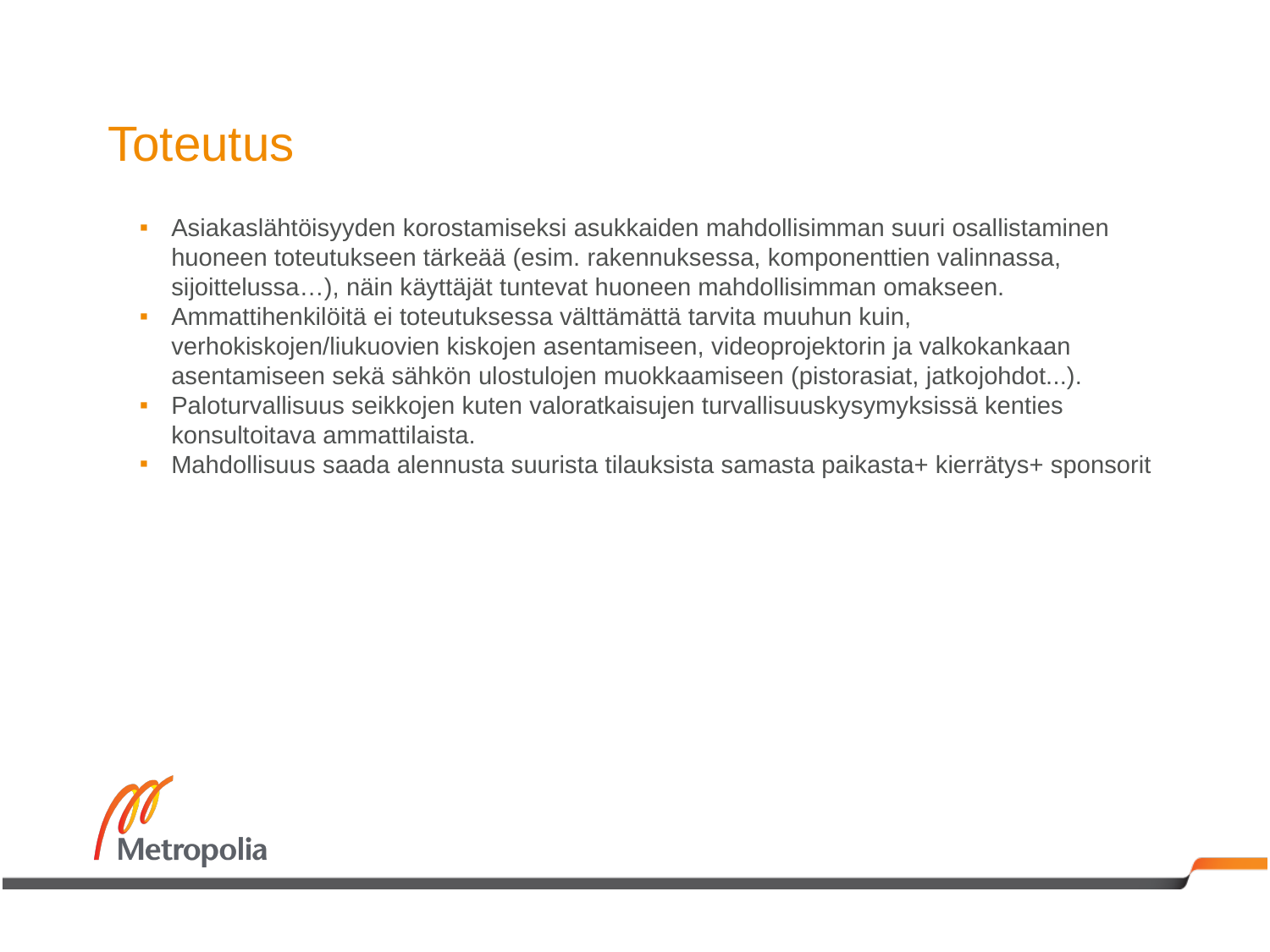

# Toteutus
Asiakaslähtöisyyden korostamiseksi asukkaiden mahdollisimman suuri osallistaminen huoneen toteutukseen tärkeää (esim. rakennuksessa, komponenttien valinnassa, sijoittelussa…), näin käyttäjät tuntevat huoneen mahdollisimman omakseen.
Ammattihenkilöitä ei toteutuksessa välttämättä tarvita muuhun kuin, verhokiskojen/liukuovien kiskojen asentamiseen, videoprojektorin ja valkokankaan asentamiseen sekä sähkön ulostulojen muokkaamiseen (pistorasiat, jatkojohdot...).
Paloturvallisuus seikkojen kuten valoratkaisujen turvallisuuskysymyksissä kenties konsultoitava ammattilaista.
Mahdollisuus saada alennusta suurista tilauksista samasta paikasta+ kierrätys+ sponsorit